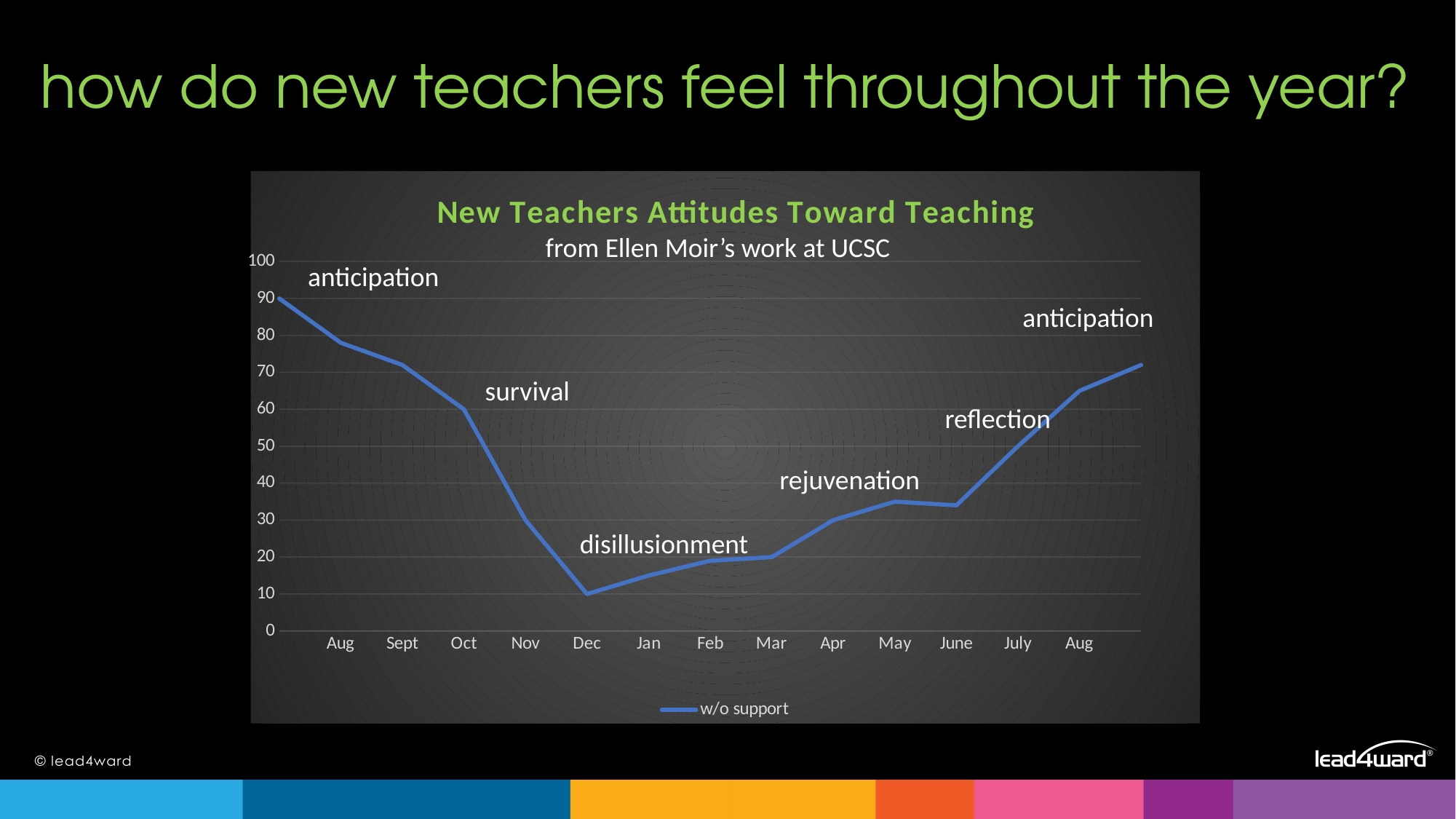

how do new teachers feel throughout the year?

### Chart: New Teachers Attitudes Toward Teaching

| Category | w/o support |
|---|---|
|  | 90.0 |
| Aug | 78.0 |
| Sept | 72.0 |
| Oct | 60.0 |
| Nov | 30.0 |
| Dec | 10.0 |
| Jan | 15.0 |
| Feb | 19.0 |
| Mar | 20.0 |
| Apr | 30.0 |
| May | 35.0 |
| June | 34.0 |
| July | 50.0 |
| Aug | 65.0 |
from Ellen Moir’s work at UCSC
anticipation
anticipation
survival
reflection
rejuvenation
disillusionment